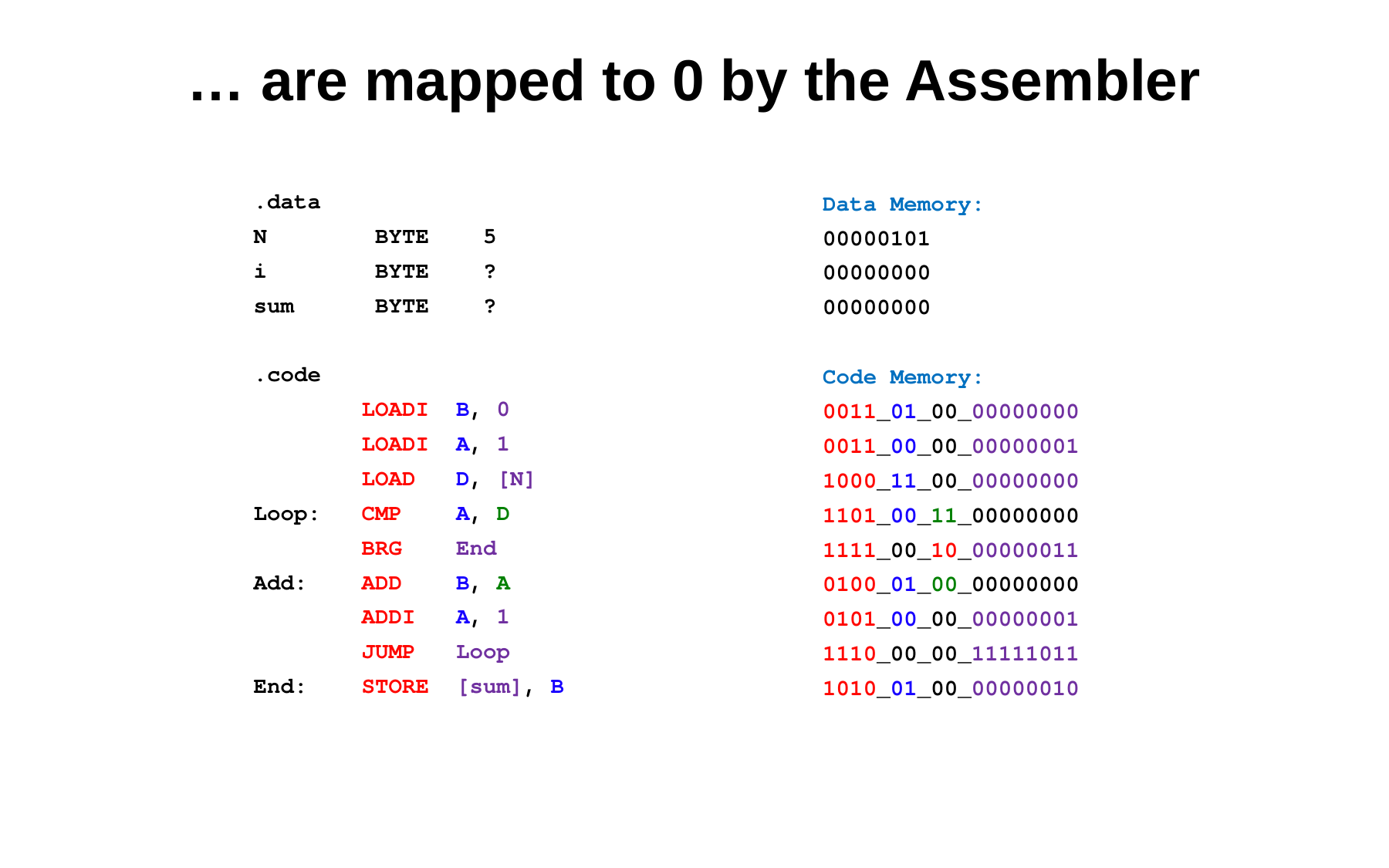

# … are mapped to 0 by the Assembler

Data Memory:
00000101
00000000
00000000

Code Memory:
0011_01_00_00000000
0011_00_00_00000001
1000_11_00_00000000
1101_00_11_00000000
1111_00_10_00000011
0100_01_00_00000000
0101_00_00_00000001
1110_00_00_11111011
1010_01_00_00000010

.data
N        BYTE    5
i        BYTE    ?
sum      BYTE    ?

.code
        LOADI  B, 0
        LOADI  A, 1
        LOAD   D, [N]
Loop:   CMP    A, D
        BRG    End
Add:    ADD    B, A
        ADDI   A, 1
        JUMP   Loop
End:    STORE  [sum], B